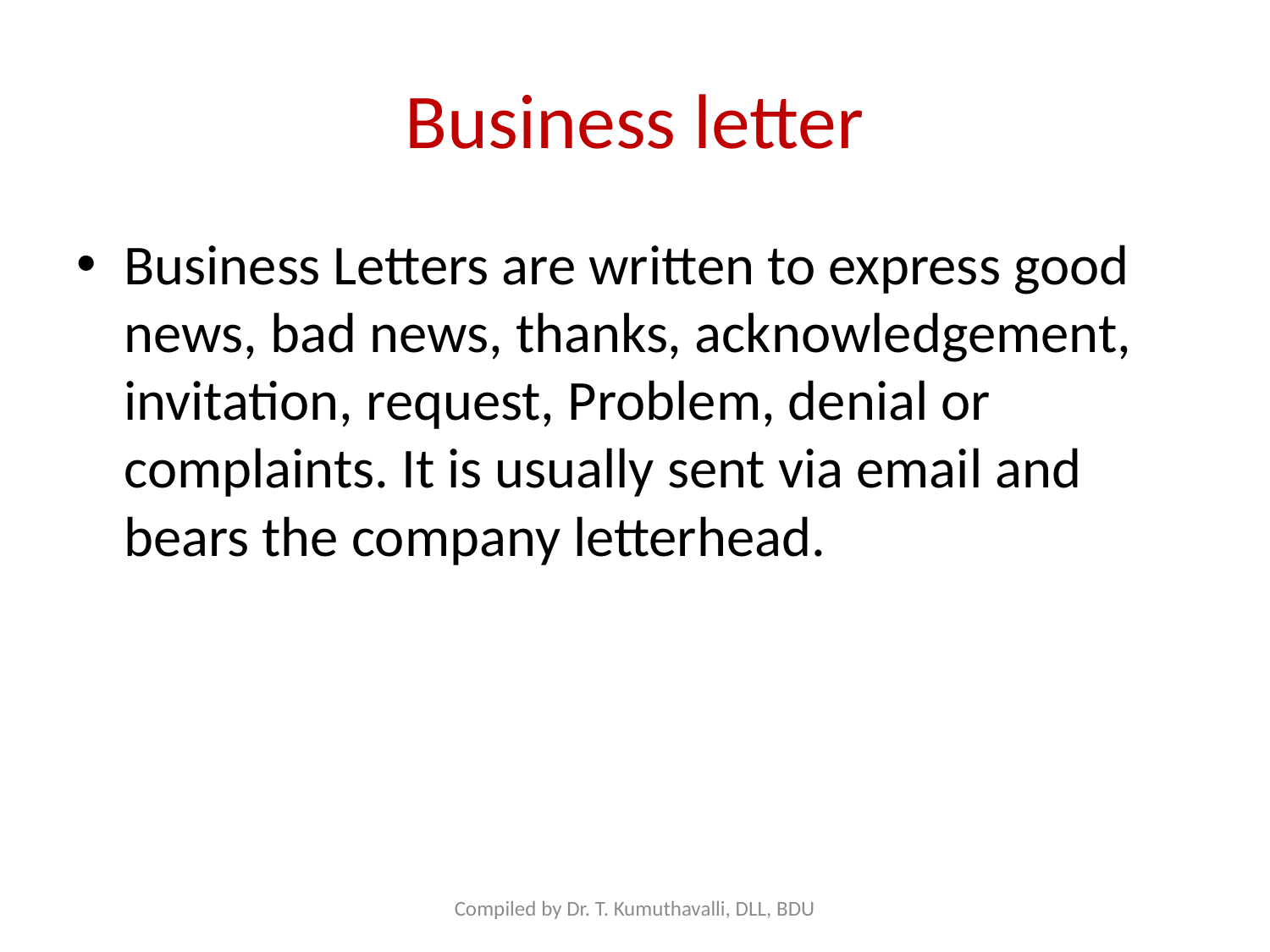

# Business letter
Business Letters are written to express good news, bad news, thanks, acknowledgement, invitation, request, Problem, denial or complaints. It is usually sent via email and bears the company letterhead.

Compiled by Dr. T. Kumuthavalli, DLL, BDU